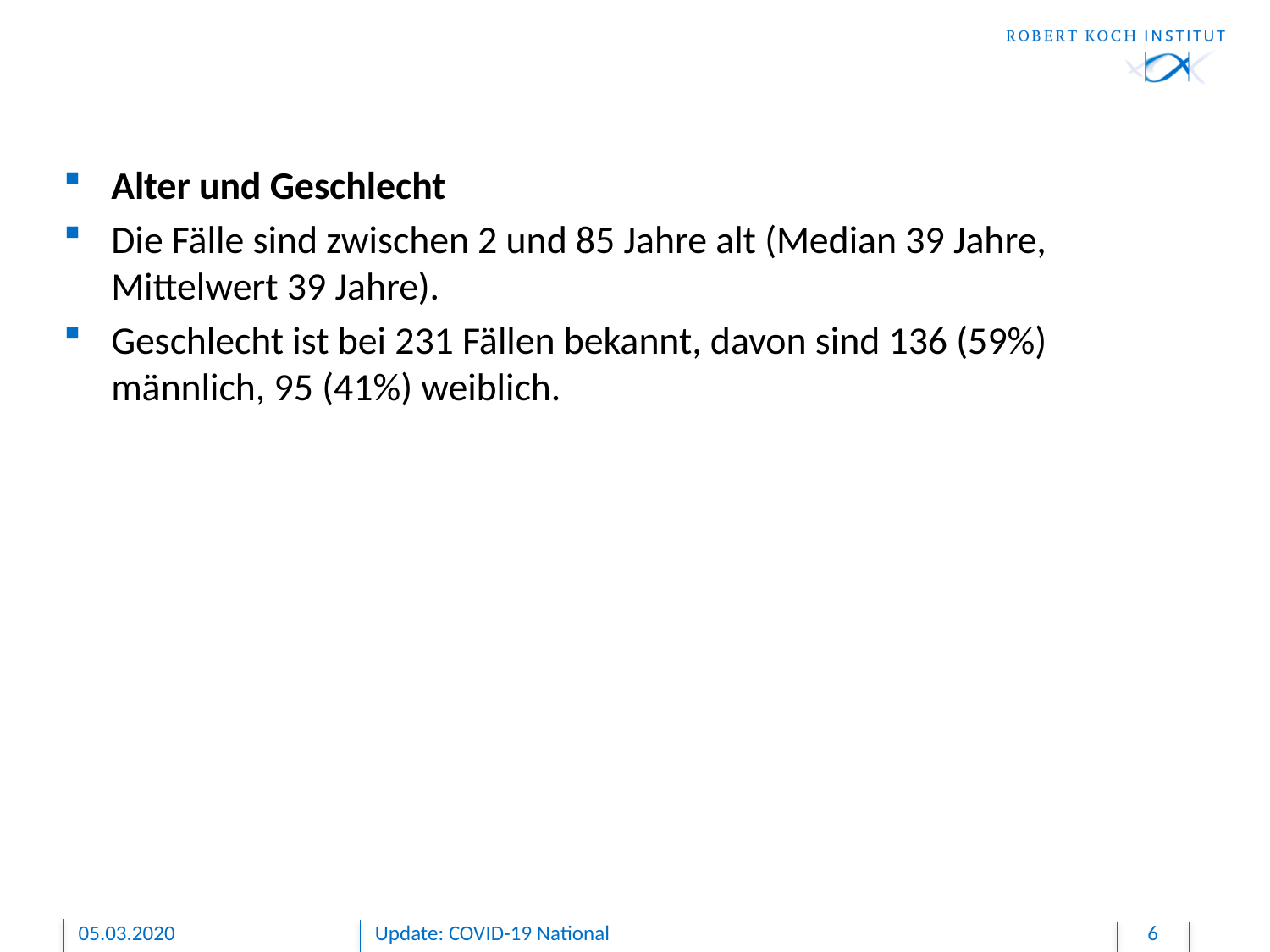

#
Alter und Geschlecht
Die Fälle sind zwischen 2 und 85 Jahre alt (Median 39 Jahre, Mittelwert 39 Jahre).
Geschlecht ist bei 231 Fällen bekannt, davon sind 136 (59%) männlich, 95 (41%) weiblich.

05.03.2020
Update: COVID-19 National
6